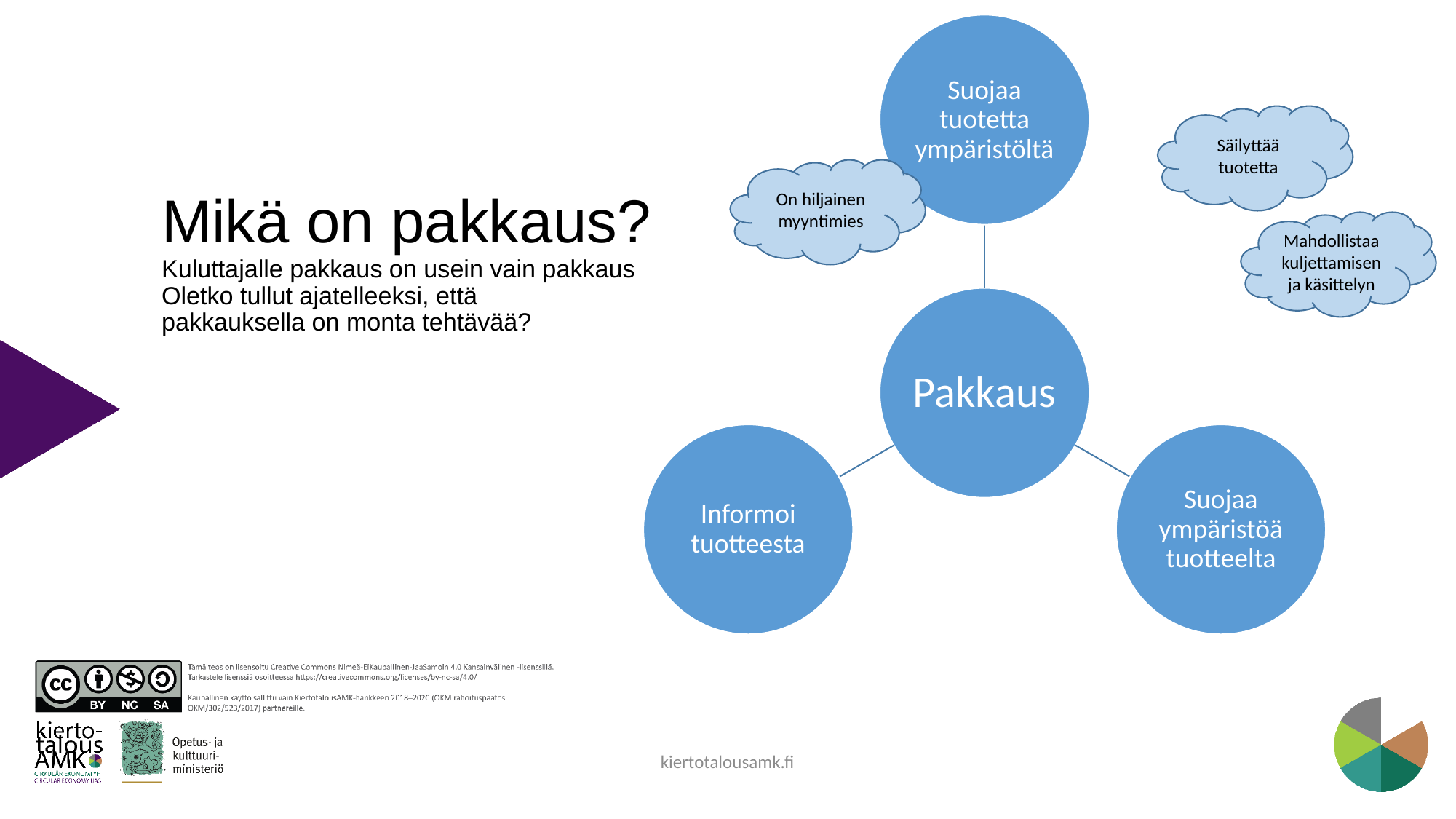

Pakkaus

Suojaa tuotetta ympäristöltä

Suojaa ympäristöä tuotteelta

Informoi tuotteesta
Säilyttää tuotetta
On hiljainen myyntimies
# Mikä on pakkaus? Kuluttajalle pakkaus on usein vain pakkaus Oletko tullut ajatelleeksi, että pakkauksella on monta tehtävää?
Mahdollistaa kuljettamisen ja käsittelyn
kiertotalousamk.fi